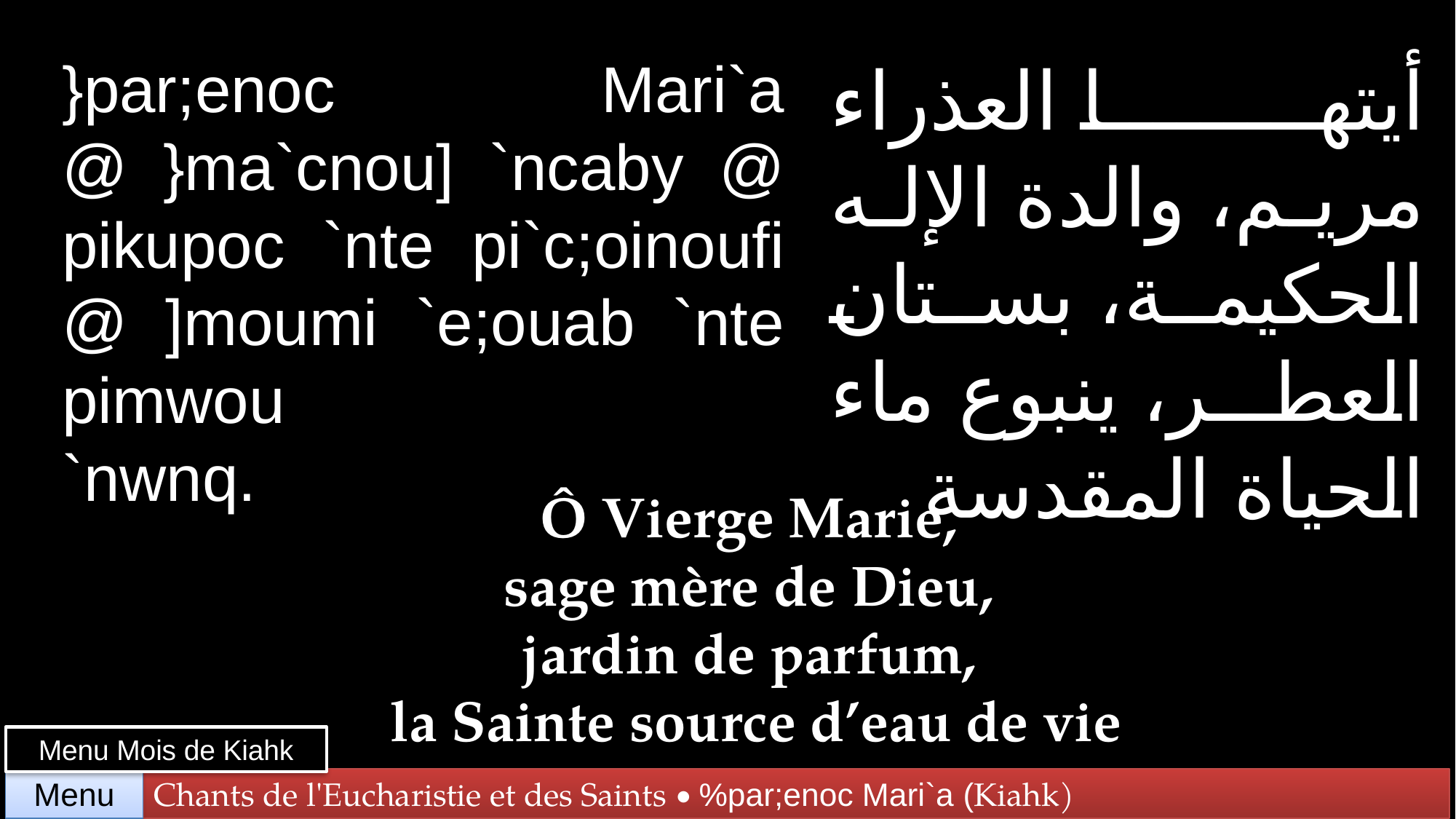

}par;enoc Mari`a @ }ma`cnou] `ncaby @ pikupoc `nte pi`c;oinoufi @ ]moumi `e;ouab `nte pimwou
`nwnq.
أيتها العذراء مريم، والدة الإله الحكيمة، بستان العطر، ينبوع ماء الحياة المقدسة
Ô Vierge Marie,
sage mère de Dieu,
jardin de parfum,
la Sainte source d’eau de vie
Menu Mois de Kiahk
Chants de l'Eucharistie et des Saints • %par;enoc Mari`a (Kiahk)
Menu